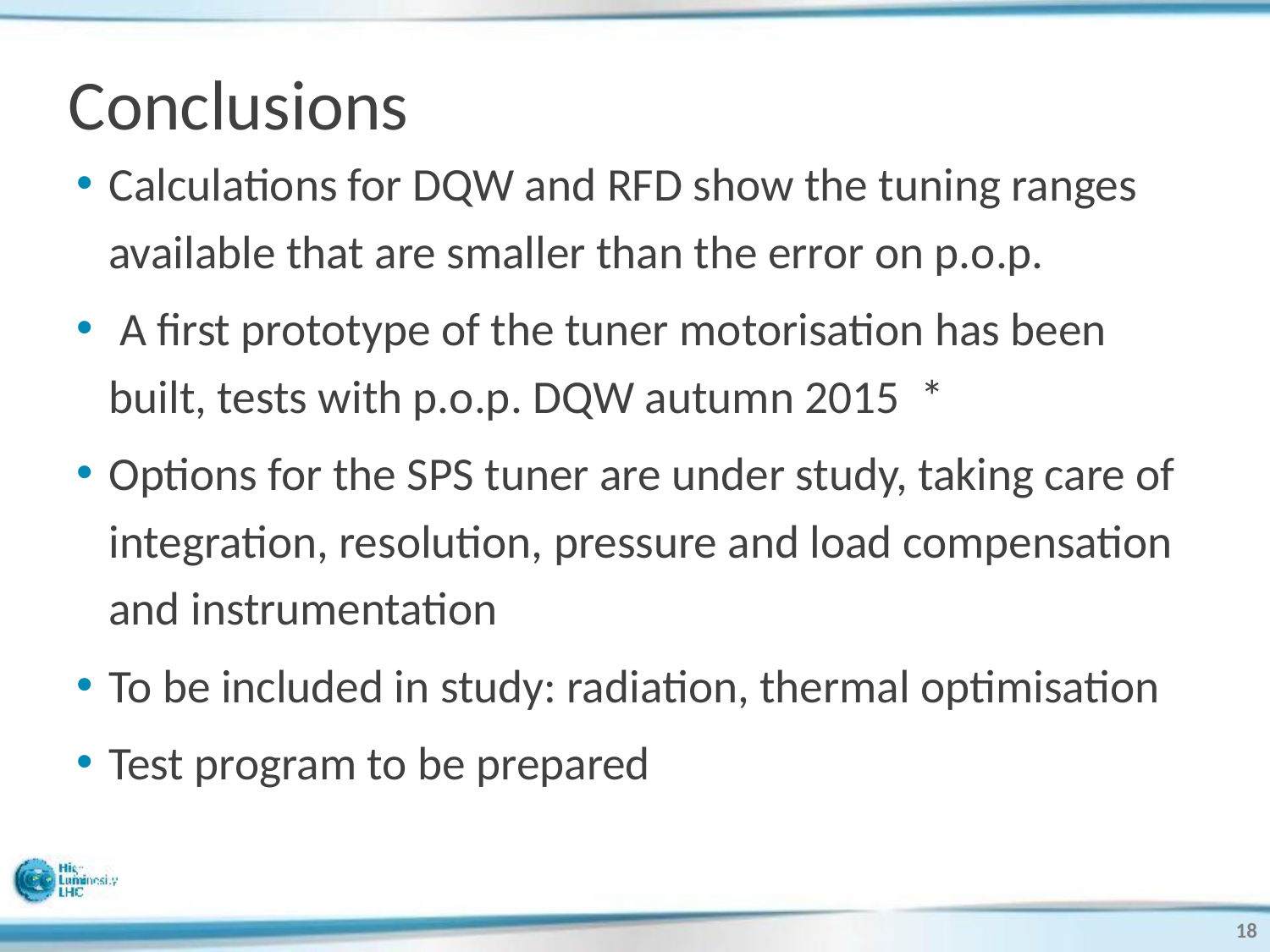

# Conclusions
Calculations for DQW and RFD show the tuning ranges available that are smaller than the error on p.o.p.
 A first prototype of the tuner motorisation has been built, tests with p.o.p. DQW autumn 2015  *
Options for the SPS tuner are under study, taking care of integration, resolution, pressure and load compensation and instrumentation
To be included in study: radiation, thermal optimisation
Test program to be prepared
18